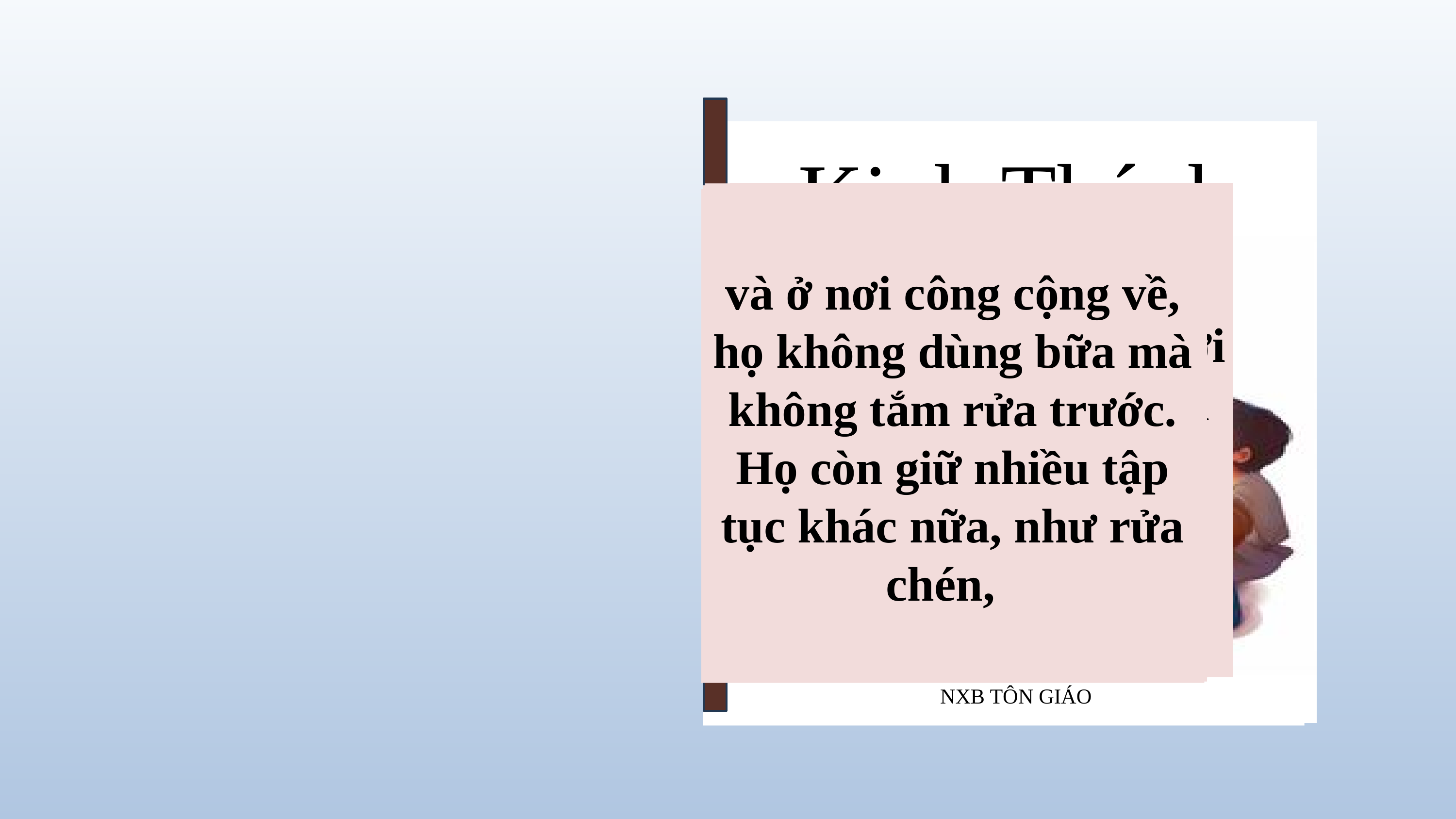

Kinh Thánh

NXB TÔN GIÁO

Nhiều người nghe rất đỗi ngạc nhiên. Họ nói : "Bởi đâu ông ta được như thế ?

rửa bình, rửa các đồ đồng. Vậy những người biệt phái và luật sĩ hỏi Người: “Sao môn đệ ông không giữ tập tục của tiền nhân

Tin Mừng theo thánh Macco
6. 1 - 6

Đức Giê-su ra khỏi đó và đến nơi quê quán của Người, có các môn đệ đi theo.

Đến ngày sa-bát, Người bắt đầu giảng dạy trong hội đường.

và ở nơi công cộng về, họ không dùng bữa mà không tắm rửa trước. Họ còn giữ nhiều tập tục khác nữa, như rửa chén,